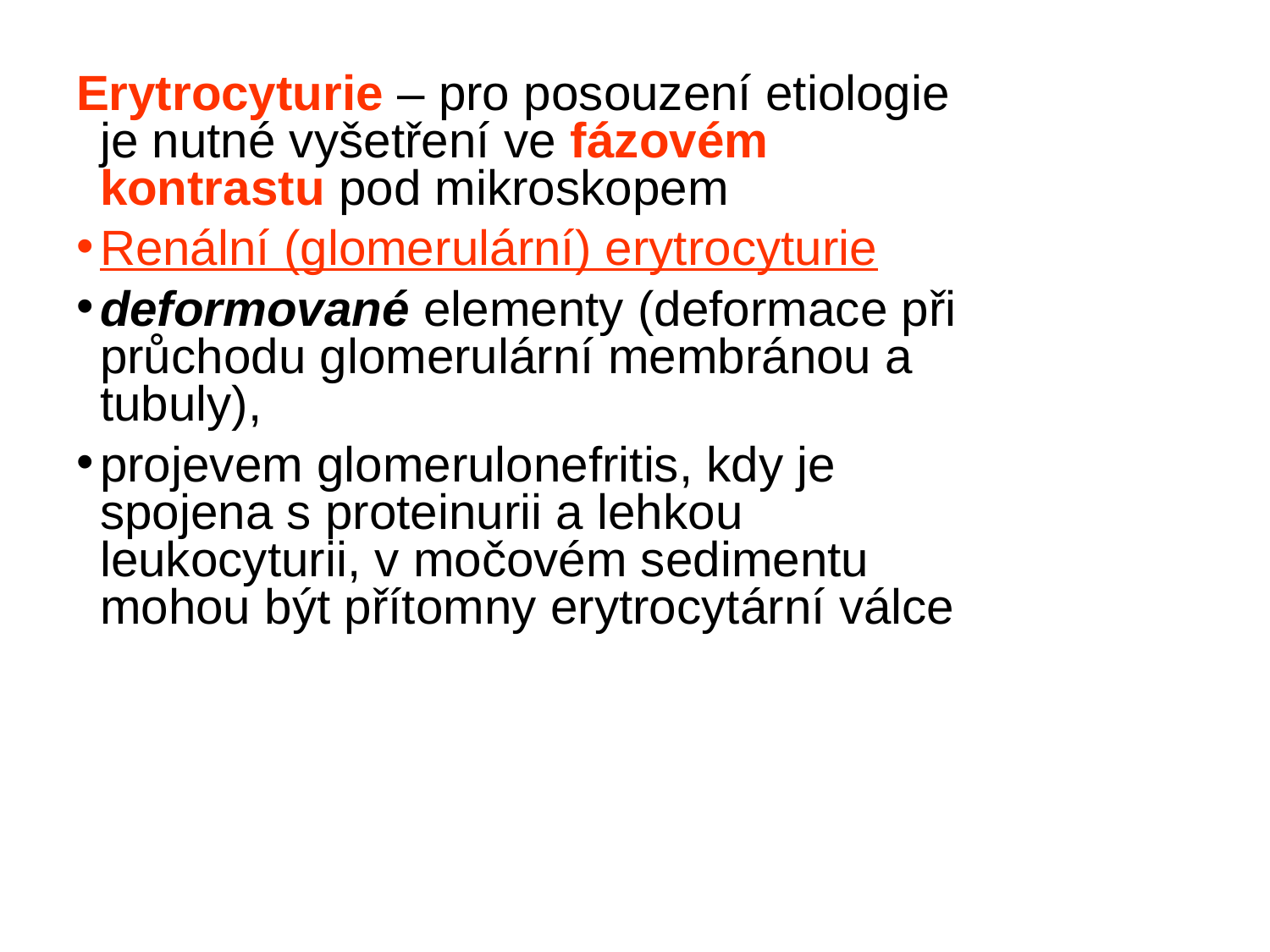

Erytrocyturie – pro posouzení etiologie je nutné vyšetření ve fázovém kontrastu pod mikroskopem
Renální (glomerulární) erytrocyturie
deformované elementy (deformace při průchodu glomerulární membránou a tubuly),
projevem glomerulonefritis, kdy je spojena s proteinurii a lehkou leukocyturii, v močovém sedimentu mohou být přítomny erytrocytární válce